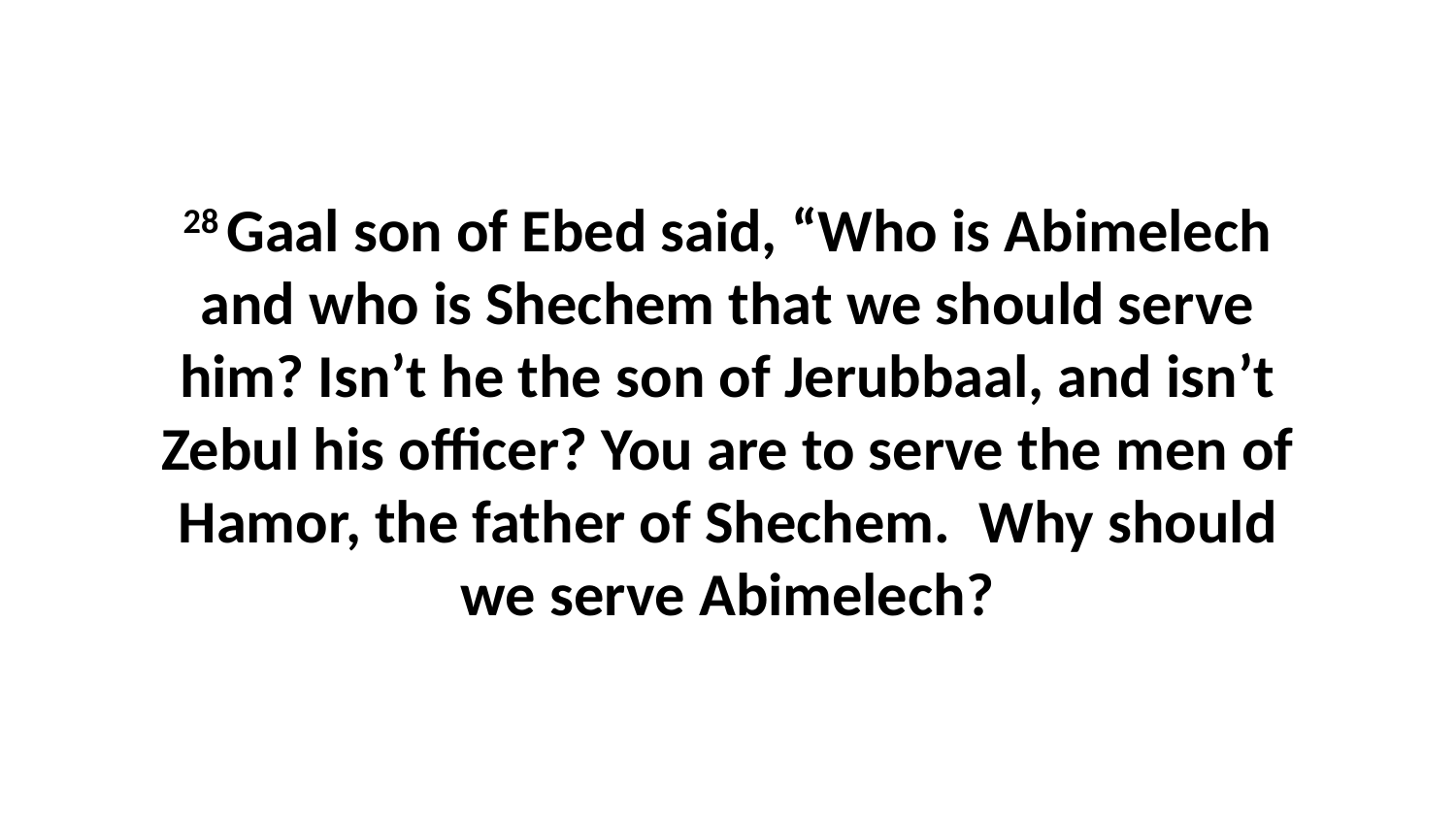

28 Gaal son of Ebed said, “Who is Abimelech and who is Shechem that we should serve him? Isn’t he the son of Jerubbaal, and isn’t Zebul his officer? You are to serve the men of Hamor, the father of Shechem.  Why should we serve Abimelech?